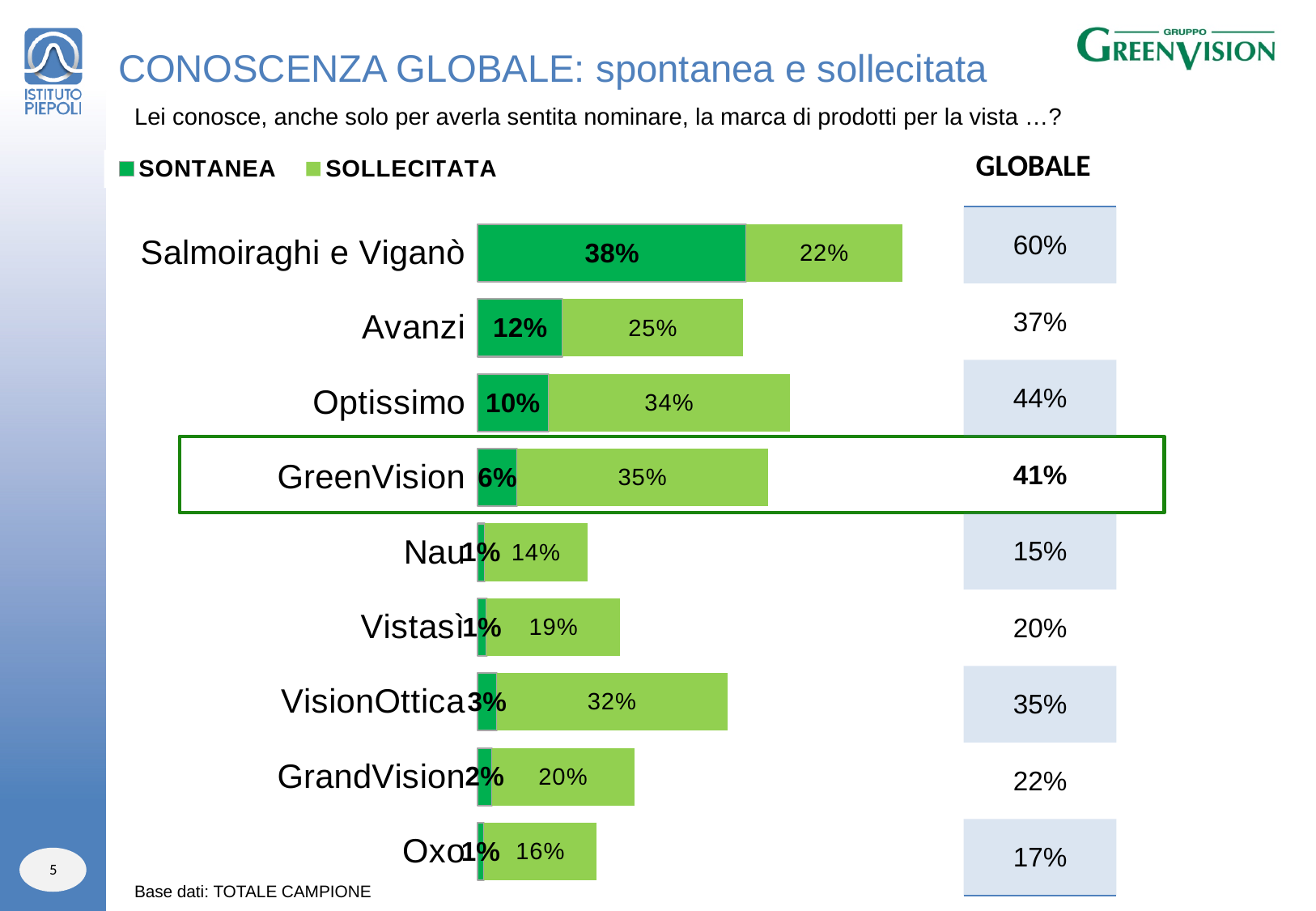

# CONOSCENZA GLOBALE: spontanea e sollecitata
Lei conosce, anche solo per averla sentita nominare, la marca di prodotti per la vista …?
| GLOBALE |
| --- |
| 60% |
| 37% |
| 44% |
| 41% |
| 15% |
| 20% |
| 35% |
| 22% |
| 17% |

### Chart

| Category | SONTANEA  | SOLLECITATA |
|---|---|---|
| Salmoiraghi e Viganò | 0.37636544190665366 | 0.21747765640516395 |
| Avanzi | 0.11916583912611721 | 0.2522343594836146 |
| Optissimo | 0.09930486593843106 | 0.33763654419066547 |
| GreenVision | 0.0556107249255214 | 0.3505461767626615 |
| Nau | 0.009930486593843109 | 0.14399205561072498 |
| Vistasì | 0.012909632571996022 | 0.18669314796425024 |
| VisionOttica | 0.02681231380337639 | 0.32274081429990087 |
| GrandVision | 0.019860973187686204 | 0.2 |
| Oxo | 0.008937437934458796 | 0.15789473684210537 |
5
Base dati: TOTALE CAMPIONE